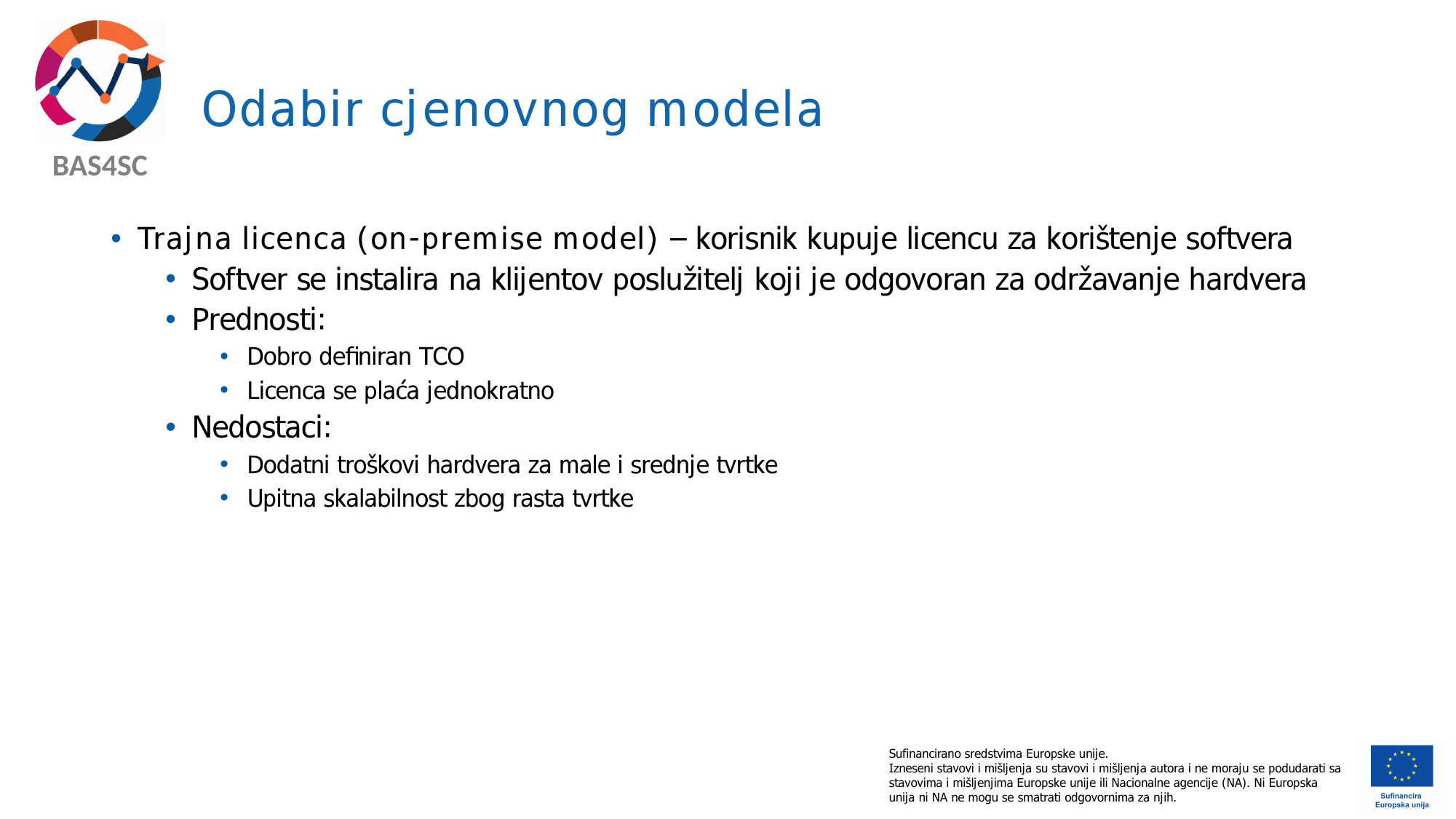

# Odabir cjenovnog modela
Trajna licenca (on-premise model) – korisnik kupuje licencu za korištenje softvera
Softver se instalira na klijentov poslužitelj koji je odgovoran za održavanje hardvera
Prednosti:
Dobro definiran TCO
Licenca se plaća jednokratno
Nedostaci:
Dodatni troškovi hardvera za male i srednje tvrtke
Upitna skalabilnost zbog rasta tvrtke